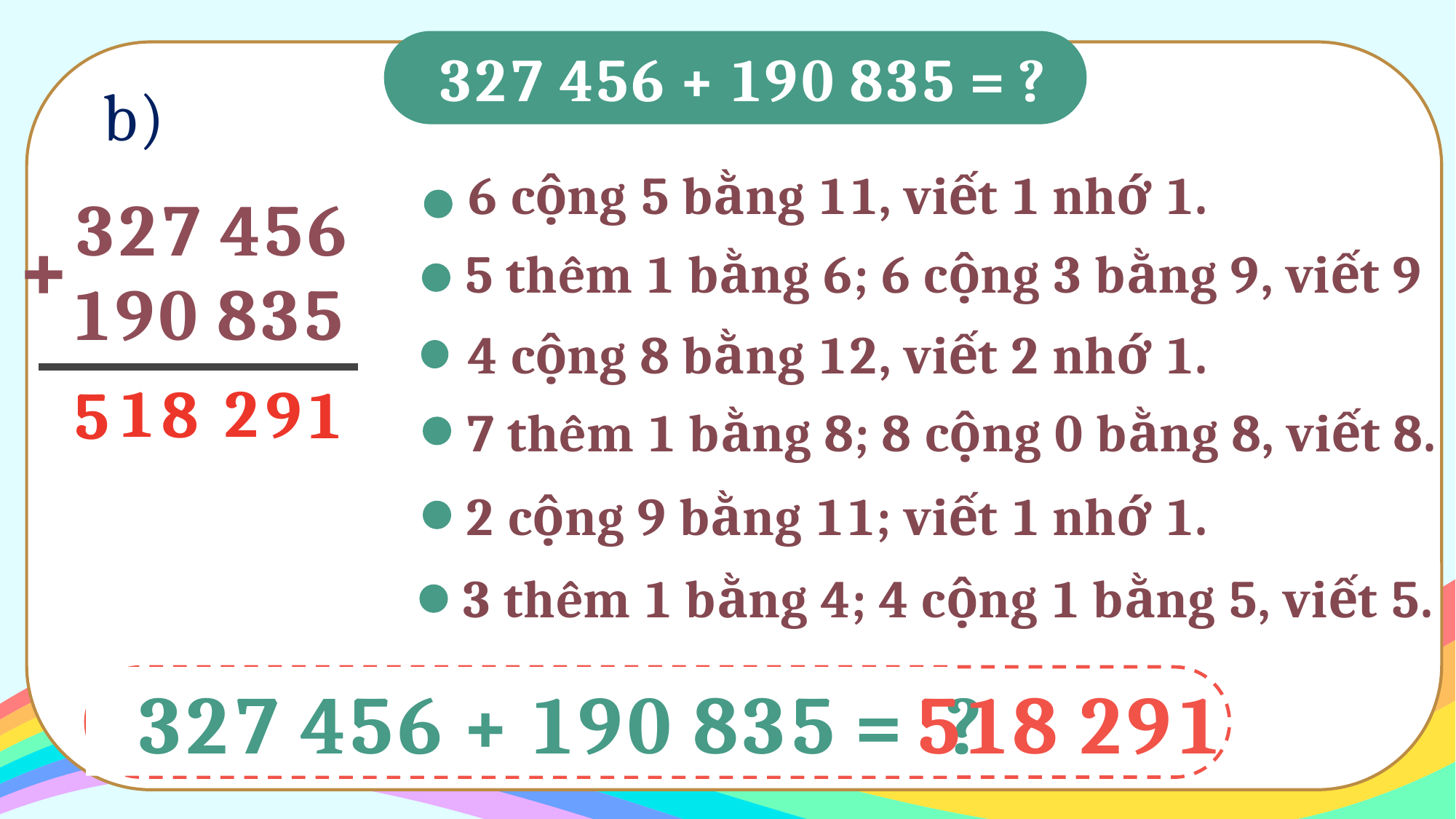

327 456 + 190 835 = ?

b)
6 cộng 5 bằng 11, viết 1 nhớ 1.
327 456

+
5 thêm 1 bằng 6; 6 cộng 3 bằng 9, viết 9
190 835

4 cộng 8 bằng 12, viết 2 nhớ 1.

1
2
8
9
1
5
7 thêm 1 bằng 8; 8 cộng 0 bằng 8, viết 8.

2 cộng 9 bằng 11; viết 1 nhớ 1.

3 thêm 1 bằng 4; 4 cộng 1 bằng 5, viết 5.

518 291

327 456 + 190 835 =
?